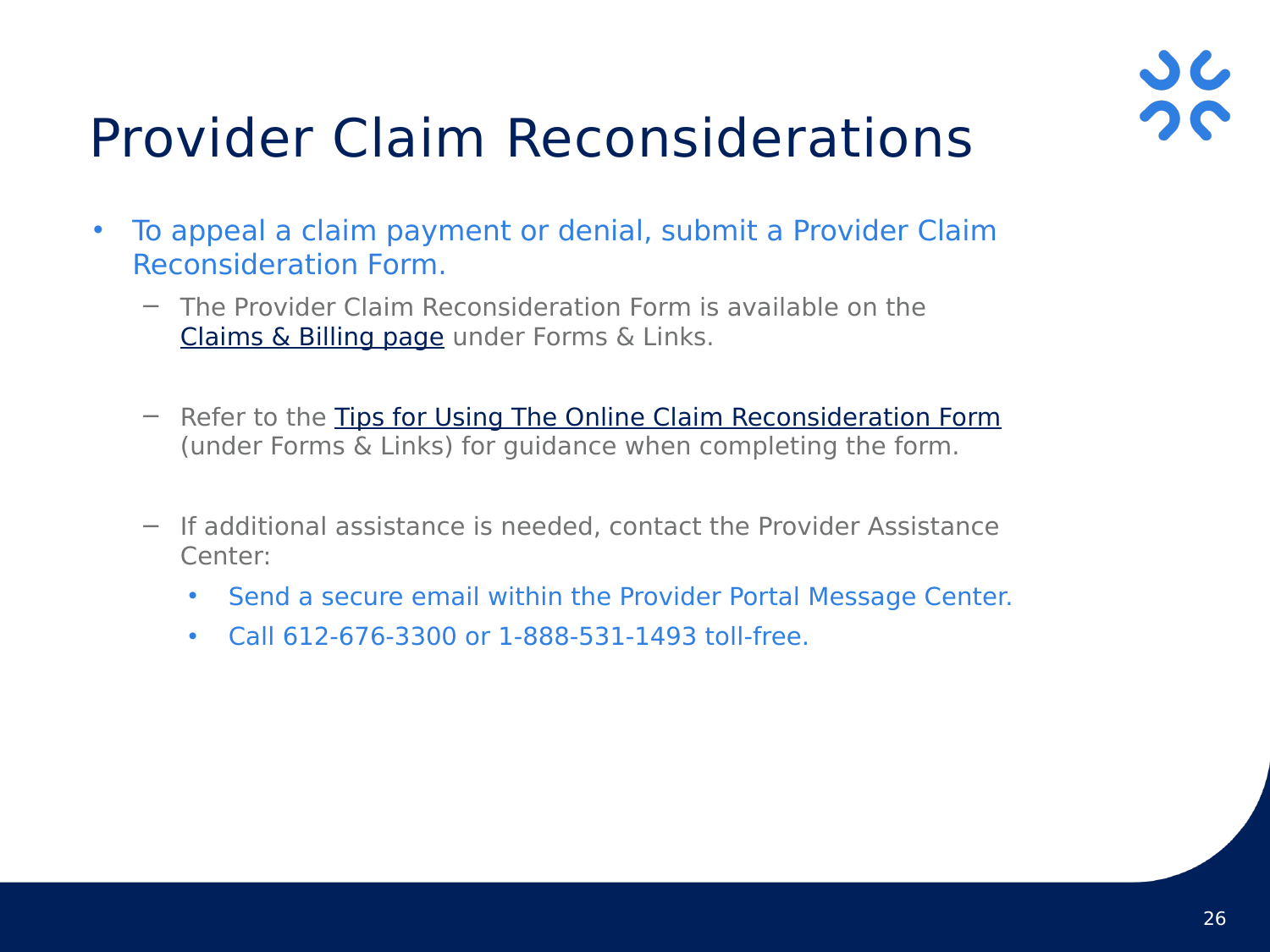

# Provider Claim Reconsiderations
To appeal a claim payment or denial, submit a Provider Claim Reconsideration Form.
The Provider Claim Reconsideration Form is available on the Claims & Billing page under Forms & Links.

Refer to the Tips for Using The Online Claim Reconsideration Form (under Forms & Links) for guidance when completing the form.

If additional assistance is needed, contact the Provider Assistance Center:
Send a secure email within the Provider Portal Message Center.
Call 612-676-3300 or 1-888-531-1493 toll-free.

26